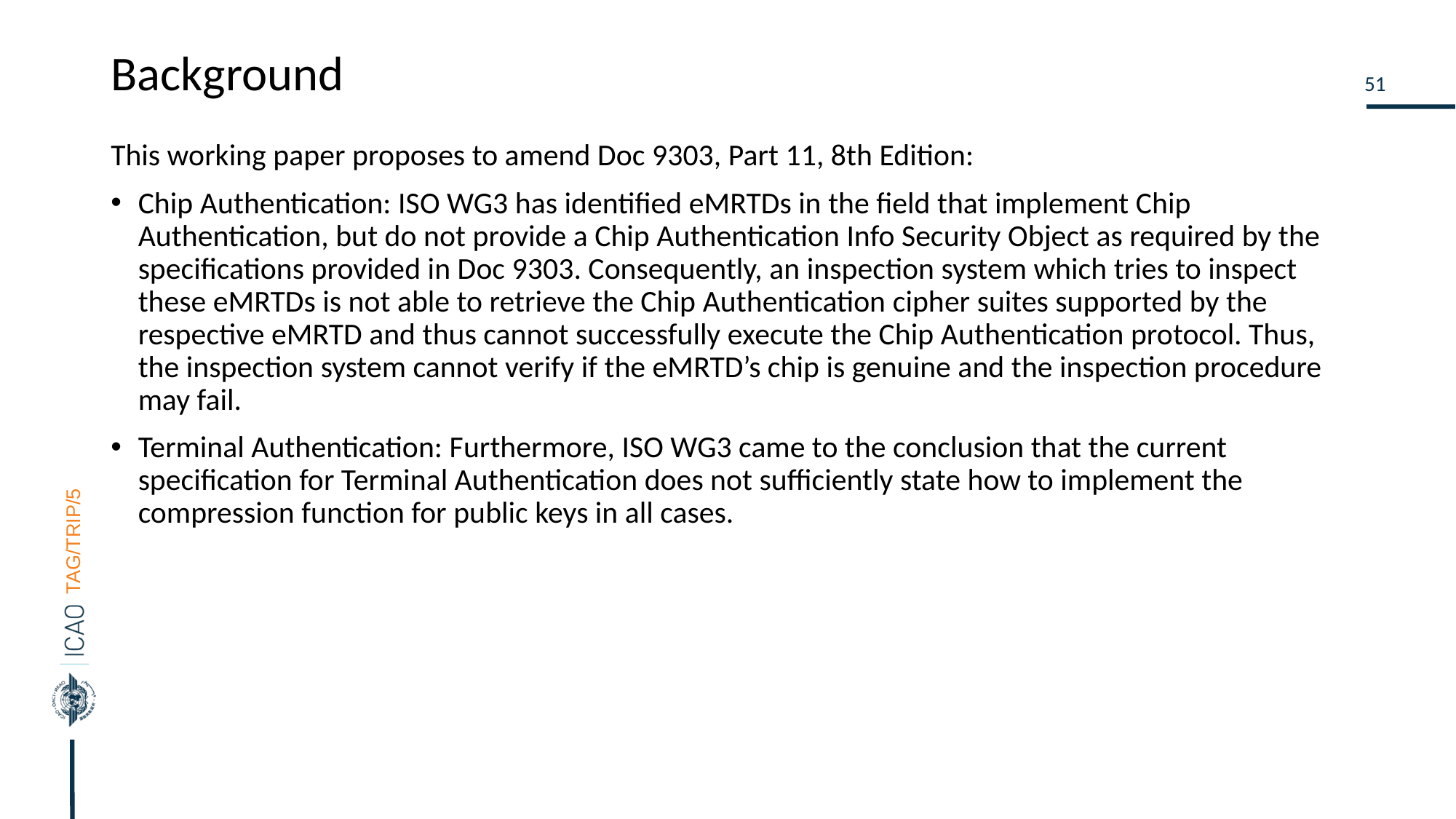

# Background
This working paper proposes to amend Doc 9303, Part 11, 8th Edition:
Chip Authentication: ISO WG3 has identified eMRTDs in the field that implement Chip Authentication, but do not provide a Chip Authentication Info Security Object as required by the specifications provided in Doc 9303. Consequently, an inspection system which tries to inspect these eMRTDs is not able to retrieve the Chip Authentication cipher suites supported by the respective eMRTD and thus cannot successfully execute the Chip Authentication protocol. Thus, the inspection system cannot verify if the eMRTD’s chip is genuine and the inspection procedure may fail.
Terminal Authentication: Furthermore, ISO WG3 came to the conclusion that the current specification for Terminal Authentication does not sufficiently state how to implement the compression function for public keys in all cases.